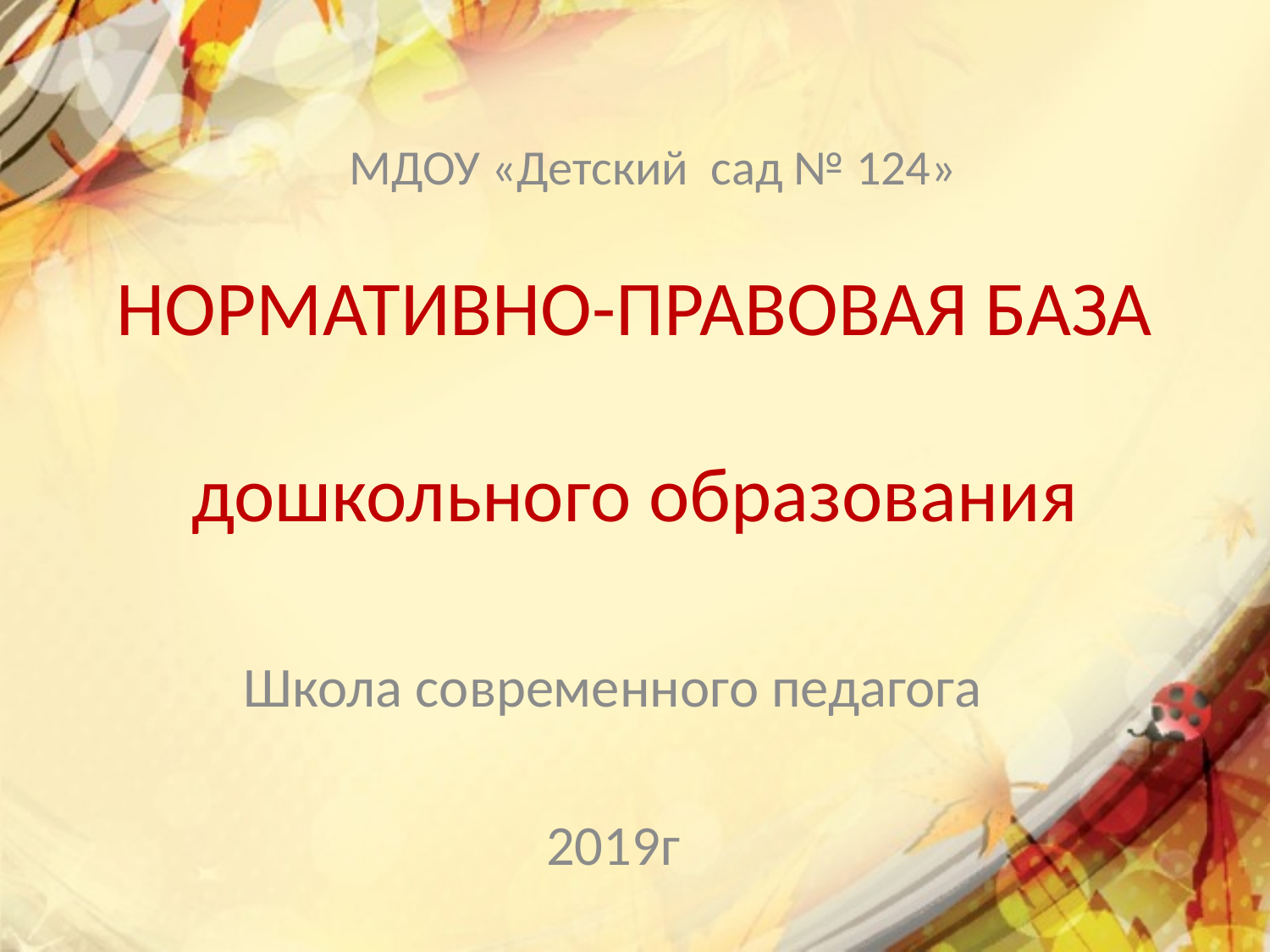

МДОУ «Детский  сад № 124»

# НОРМАТИВНО-ПРАВОВАЯ БАЗА дошкольного образования
Школа современного педагога

2019г